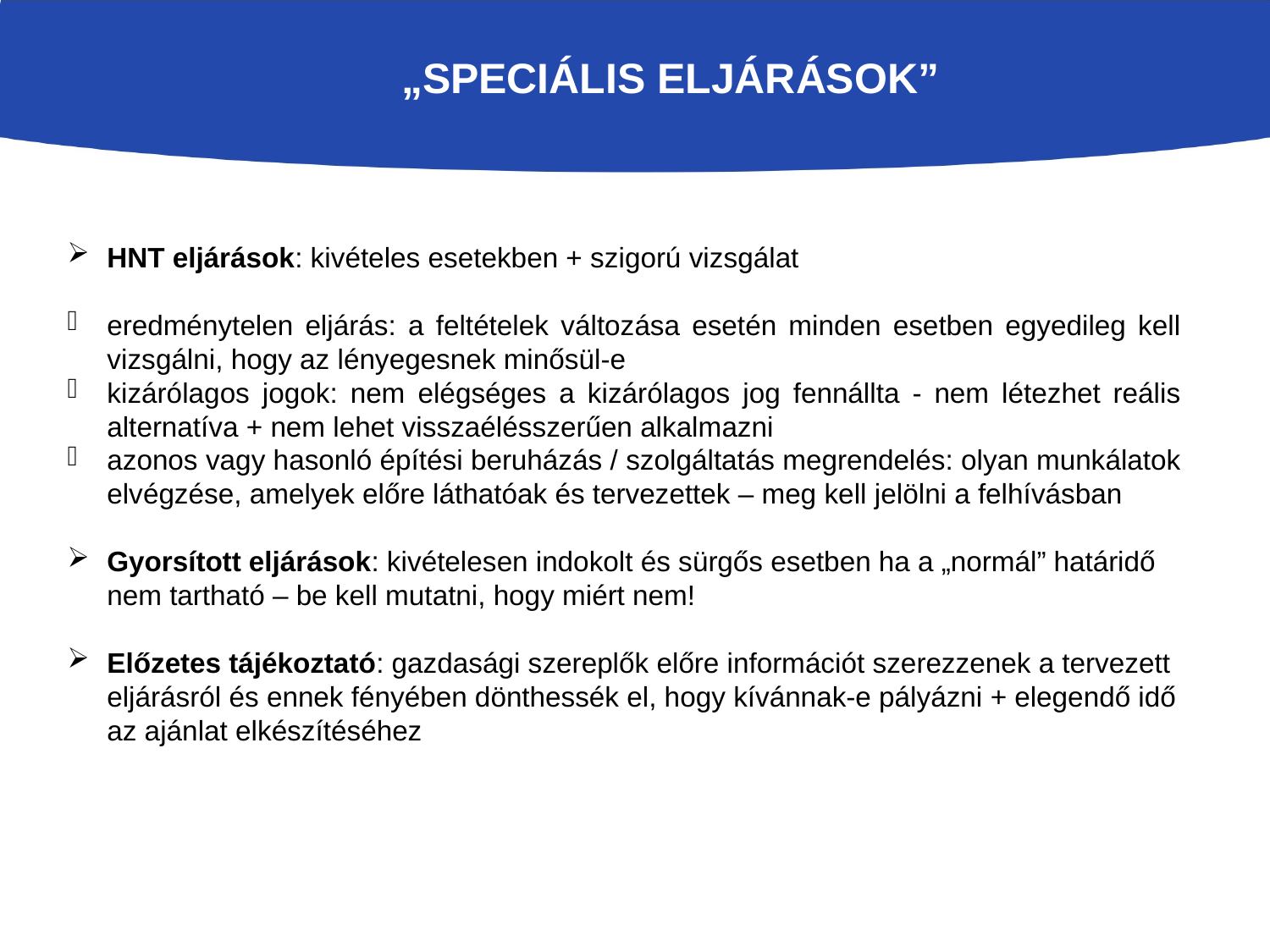

„SPECIÁLIS ELJÁRÁSOK”

HNT eljárások: kivételes esetekben + szigorú vizsgálat

eredménytelen eljárás: a feltételek változása esetén minden esetben egyedileg kell vizsgálni, hogy az lényegesnek minősül-e
kizárólagos jogok: nem elégséges a kizárólagos jog fennállta - nem létezhet reális alternatíva + nem lehet visszaélésszerűen alkalmazni
azonos vagy hasonló építési beruházás / szolgáltatás megrendelés: olyan munkálatok elvégzése, amelyek előre láthatóak és tervezettek – meg kell jelölni a felhívásban

Gyorsított eljárások: kivételesen indokolt és sürgős esetben ha a „normál” határidő nem tartható – be kell mutatni, hogy miért nem!

Előzetes tájékoztató: gazdasági szereplők előre információt szerezzenek a tervezett eljárásról és ennek fényében dönthessék el, hogy kívánnak-e pályázni + elegendő idő az ajánlat elkészítéséhez